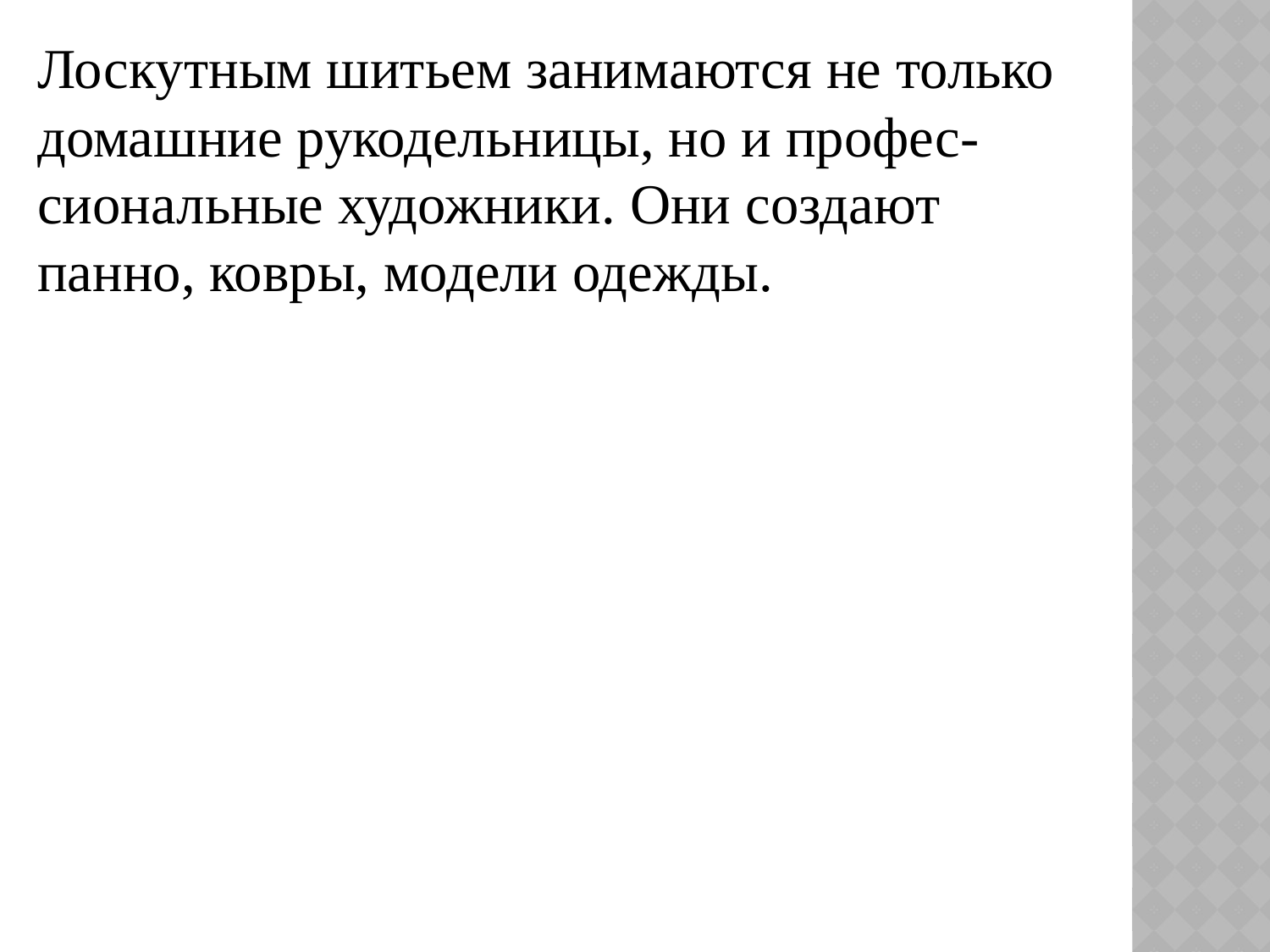

Лоскутным шитьем занимаются не только до­машние рукодельницы, но и профес-сиональные художники. Они создают панно, ковры, модели одежды.